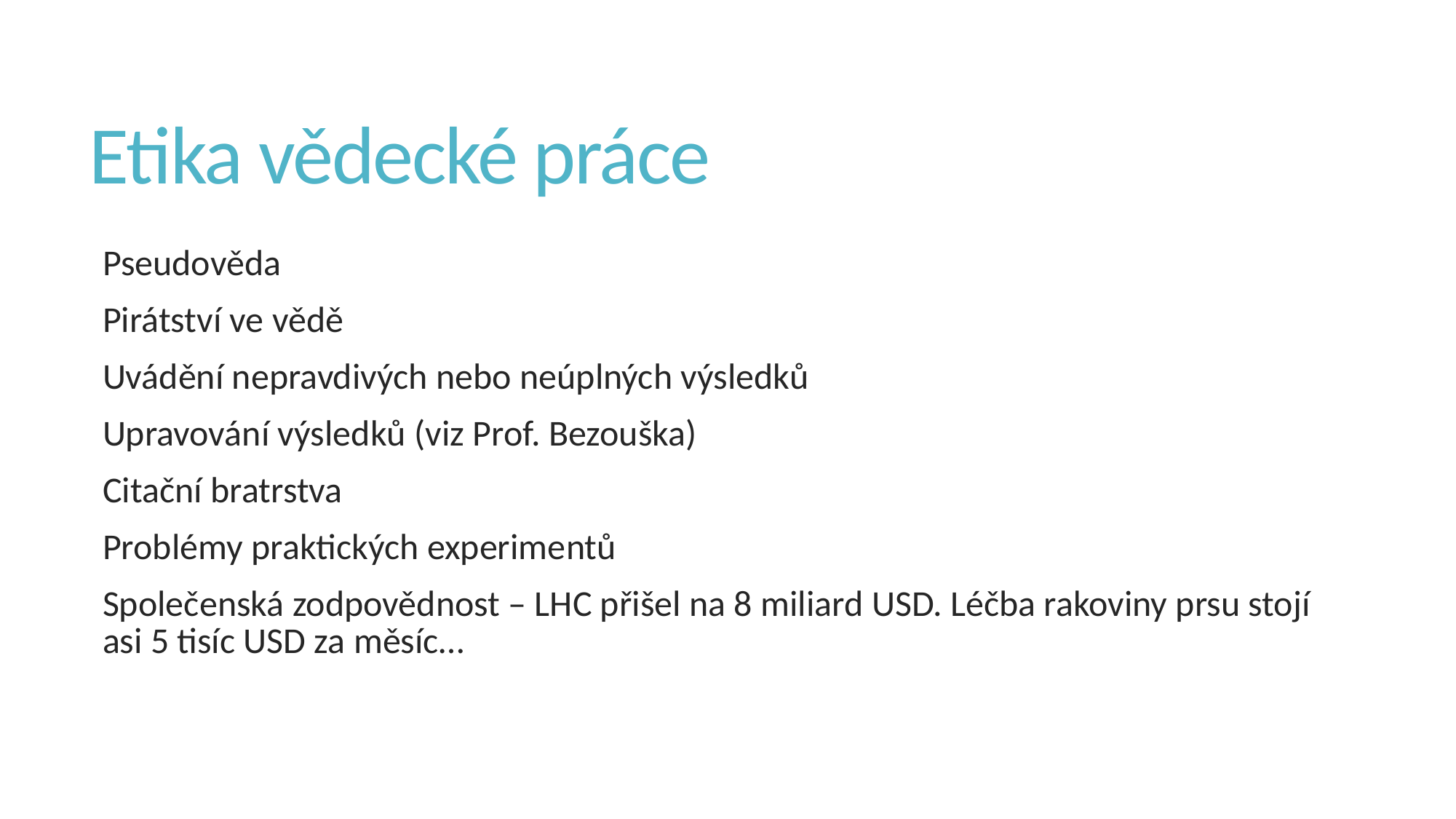

# Etika vědecké práce
Pseudověda
Pirátství ve vědě
Uvádění nepravdivých nebo neúplných výsledků
Upravování výsledků (viz Prof. Bezouška)
Citační bratrstva
Problémy praktických experimentů
Společenská zodpovědnost – LHC přišel na 8 miliard USD. Léčba rakoviny prsu stojí asi 5 tisíc USD za měsíc…